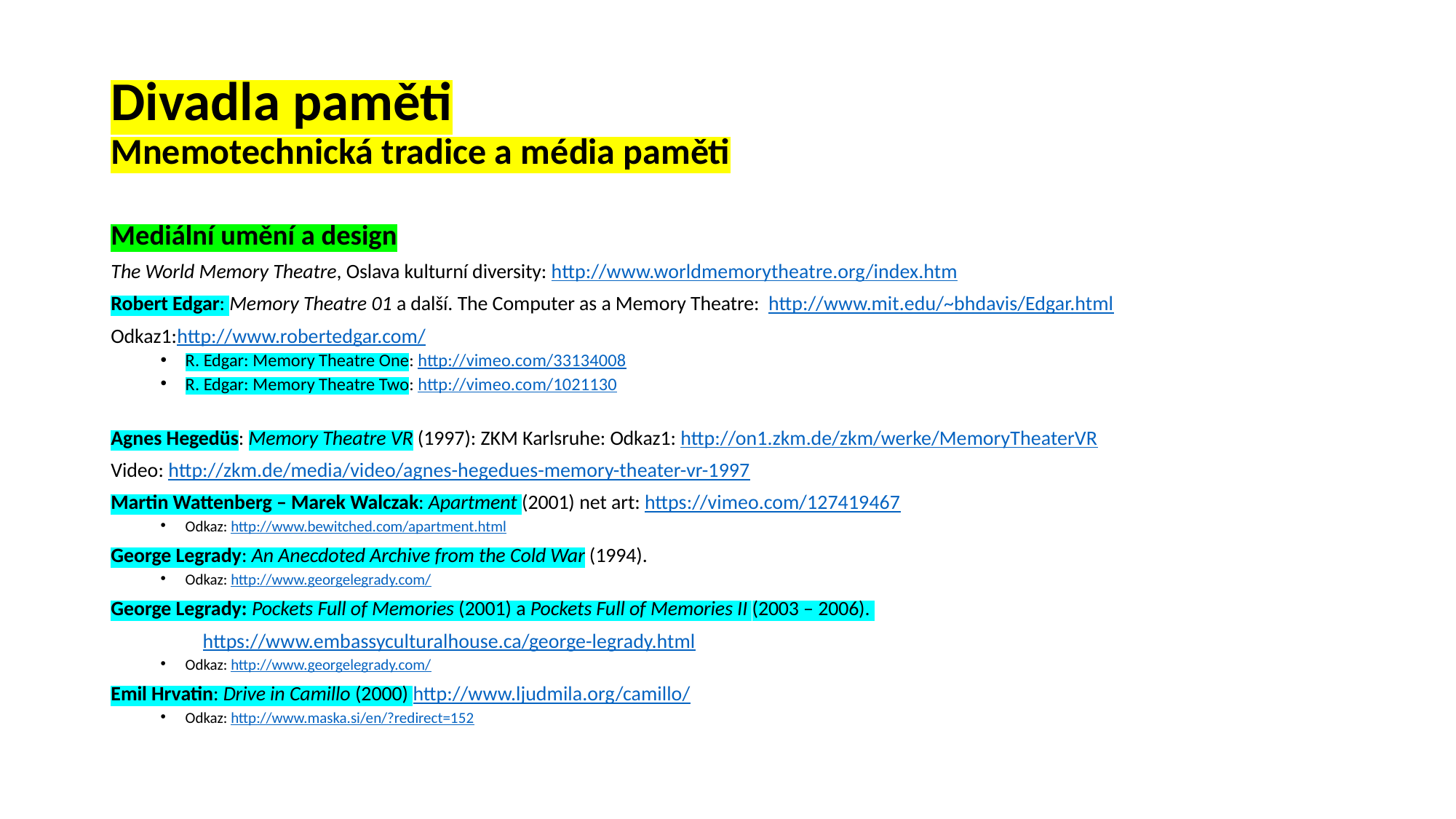

# Divadla paměti Mnemotechnická tradice a média paměti
Mediální umění a design
The World Memory Theatre, Oslava kulturní diversity: http://www.worldmemorytheatre.org/index.htm
Robert Edgar: Memory Theatre 01 a další. The Computer as a Memory Theatre:  http://www.mit.edu/~bhdavis/Edgar.html
Odkaz1:http://www.robertedgar.com/
R. Edgar: Memory Theatre One: http://vimeo.com/33134008
R. Edgar: Memory Theatre Two: http://vimeo.com/1021130

Agnes Hegedüs: Memory Theatre VR (1997): ZKM Karlsruhe: Odkaz1: http://on1.zkm.de/zkm/werke/MemoryTheaterVR
Video: http://zkm.de/media/video/agnes-hegedues-memory-theater-vr-1997
Martin Wattenberg – Marek Walczak: Apartment (2001) net art: https://vimeo.com/127419467
Odkaz: http://www.bewitched.com/apartment.html
George Legrady: An Anecdoted Archive from the Cold War (1994).
Odkaz: http://www.georgelegrady.com/
George Legrady: Pockets Full of Memories (2001) a Pockets Full of Memories II (2003 – 2006).
	https://www.embassyculturalhouse.ca/george-legrady.html
Odkaz: http://www.georgelegrady.com/
Emil Hrvatin: Drive in Camillo (2000) http://www.ljudmila.org/camillo/
Odkaz: http://www.maska.si/en/?redirect=152